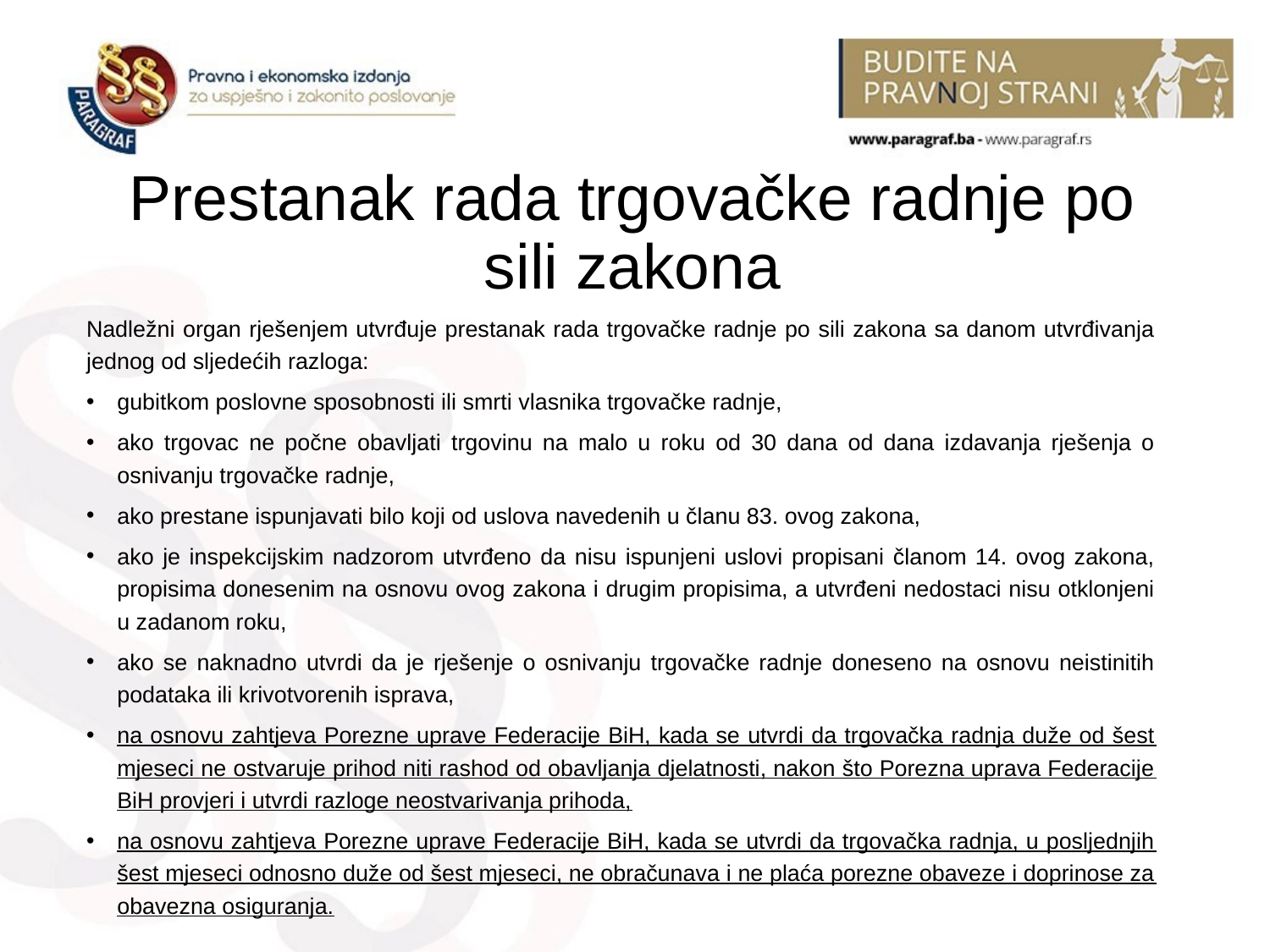

# Prestanak rada trgovačke radnje po sili zakona
Nadležni organ rješenjem utvrđuje prestanak rada trgovačke radnje po sili zakona sa danom utvrđivanja jednog od sljedećih razloga:
gubitkom poslovne sposobnosti ili smrti vlasnika trgovačke radnje,
ako trgovac ne počne obavljati trgovinu na malo u roku od 30 dana od dana izdavanja rješenja o osnivanju trgovačke radnje,
ako prestane ispunjavati bilo koji od uslova navedenih u članu 83. ovog zakona,
ako je inspekcijskim nadzorom utvrđeno da nisu ispunjeni uslovi propisani članom 14. ovog zakona, propisima donesenim na osnovu ovog zakona i drugim propisima, a utvrđeni nedostaci nisu otklonjeni u zadanom roku,
ako se naknadno utvrdi da je rješenje o osnivanju trgovačke radnje doneseno na osnovu neistinitih podataka ili krivotvorenih isprava,
na osnovu zahtjeva Porezne uprave Federacije BiH, kada se utvrdi da trgovačka radnja duže od šest mjeseci ne ostvaruje prihod niti rashod od obavljanja djelatnosti, nakon što Porezna uprava Federacije BiH provjeri i utvrdi razloge neostvarivanja prihoda,
na osnovu zahtjeva Porezne uprave Federacije BiH, kada se utvrdi da trgovačka radnja, u posljednjih šest mjeseci odnosno duže od šest mjeseci, ne obračunava i ne plaća porezne obaveze i doprinose za obavezna osiguranja.